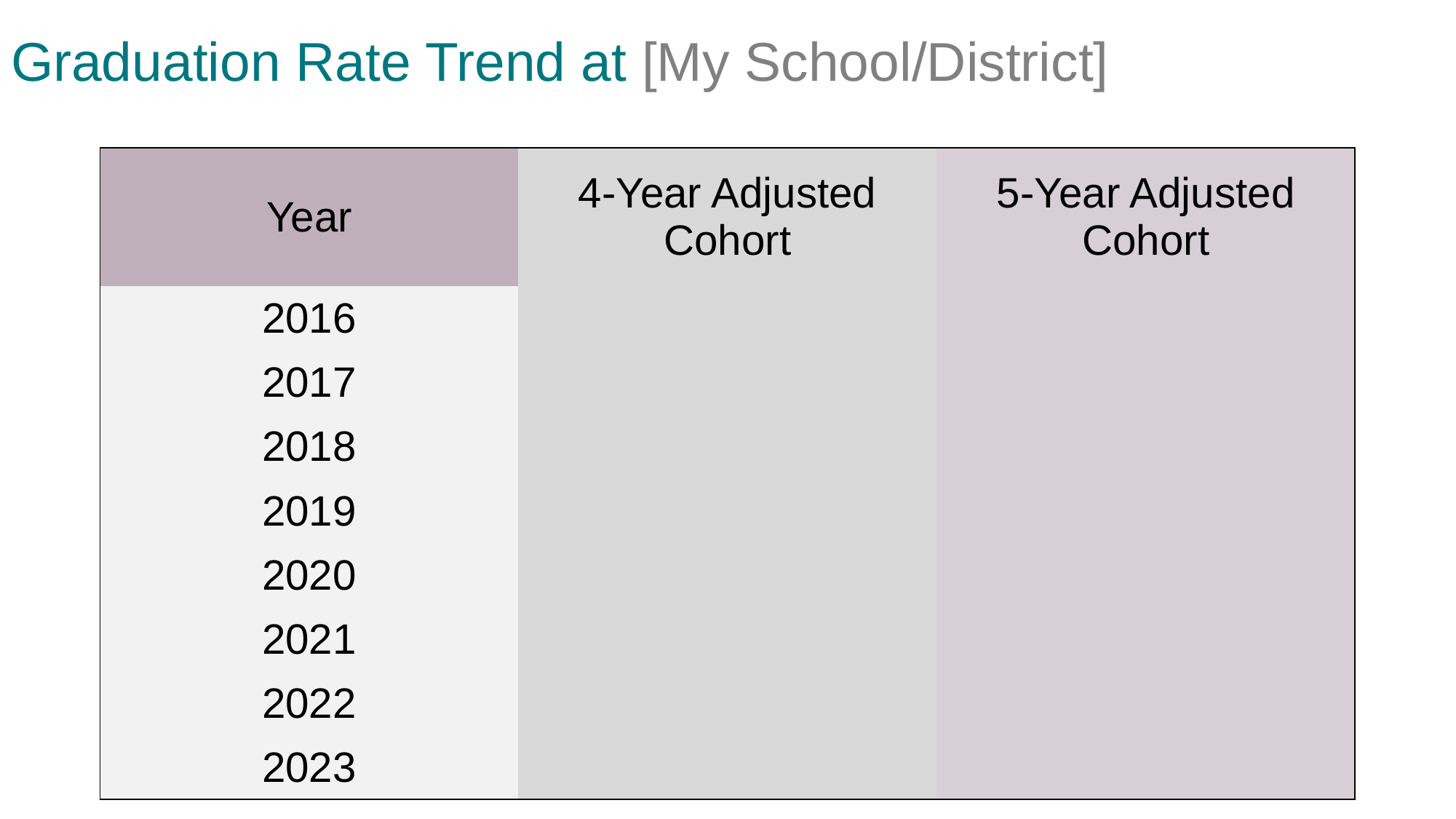

# Graduation Rate Trend at [My School/District]
| Year | 4-Year Adjusted Cohort | 5-Year Adjusted Cohort |
| --- | --- | --- |
| 2016 |  |  |
| 2017 |  |  |
| 2018 |  |  |
| 2019 |  |  |
| 2020 |  |  |
| 2021 |  |  |
| 2022 |  |  |
| 2023 |  |  |